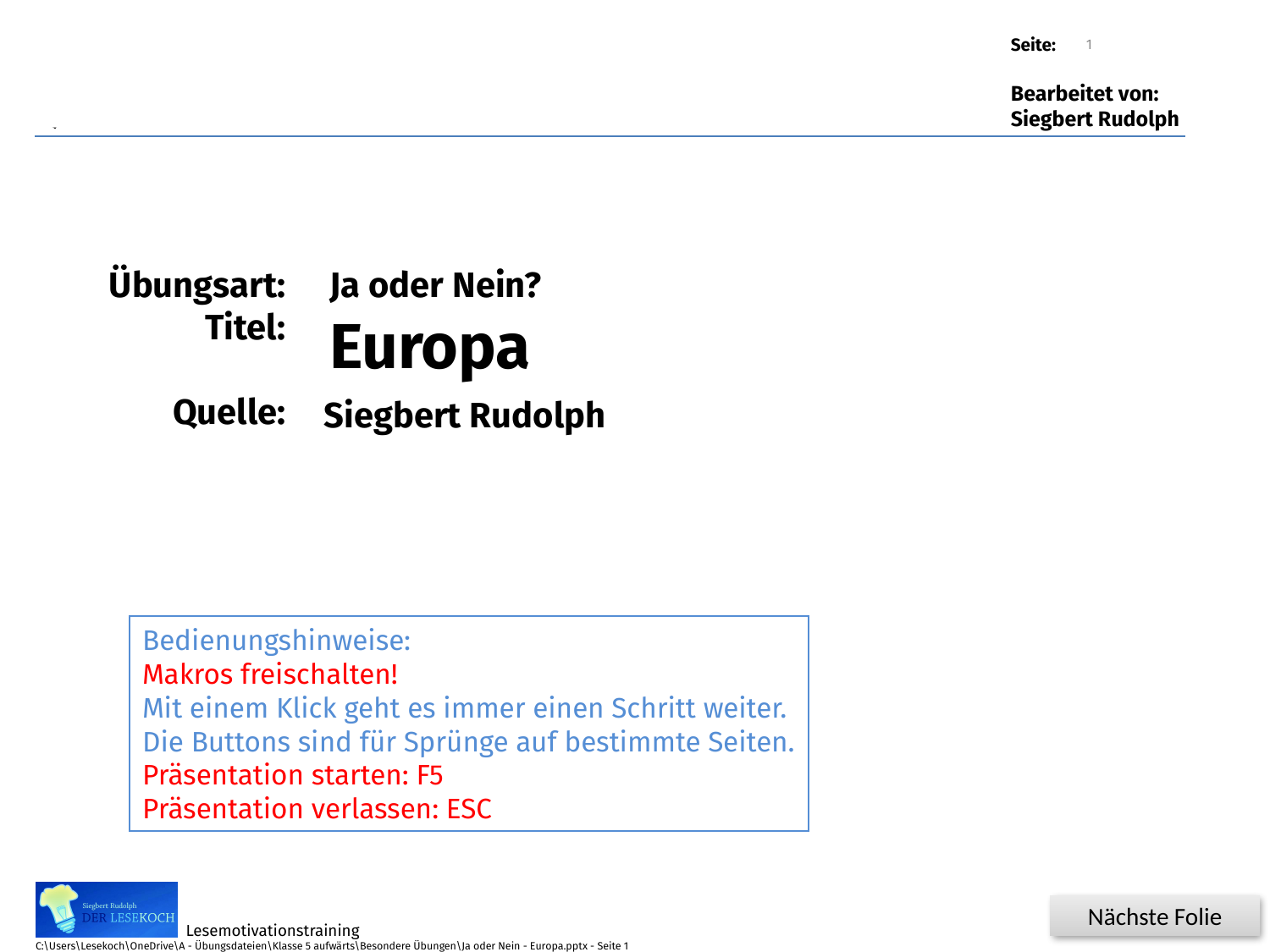

1
Titel:
Quelle:
Übungsart:
Titel:

Quelle:
Ja oder Nein?
Europa
Siegbert Rudolph
Bedienungshinweise:
Makros freischalten!
Mit einem Klick geht es immer einen Schritt weiter.
Die Buttons sind für Sprünge auf bestimmte Seiten.
Präsentation starten: F5
Präsentation verlassen: ESC
Nächste Folie

C:\Users\Lesekoch\OneDrive\A - Übungsdateien\Klasse 5 aufwärts\Besondere Übungen\Ja oder Nein - Europa.pptx - Seite 1